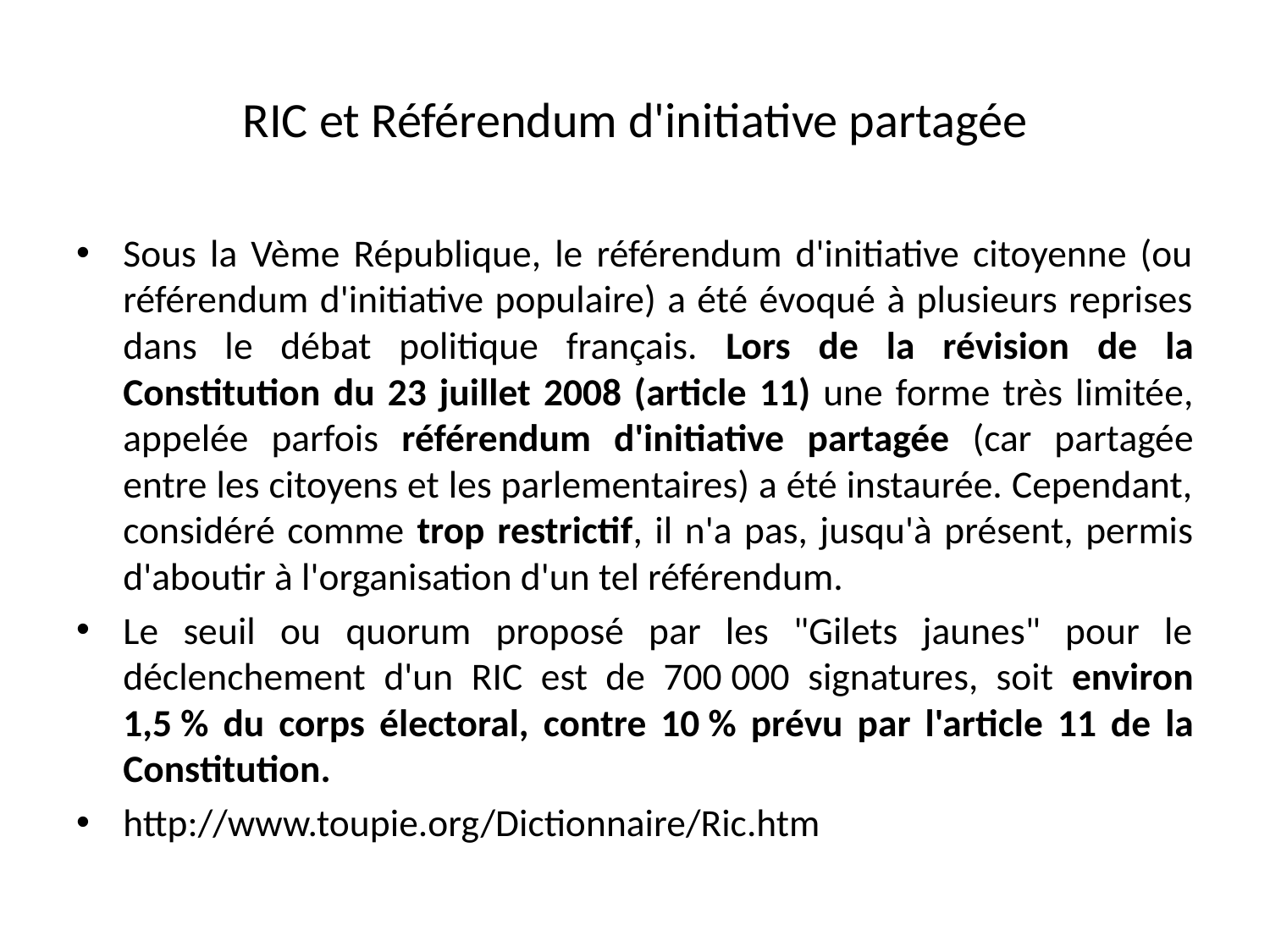

# RIC et Référendum d'initiative partagée
Sous la Vème République, le référendum d'initiative citoyenne (ou référendum d'initiative populaire) a été évoqué à plusieurs reprises dans le débat politique français. Lors de la révision de la Constitution du 23 juillet 2008 (article 11) une forme très limitée, appelée parfois référendum d'initiative partagée (car partagée entre les citoyens et les parlementaires) a été instaurée. Cependant, considéré comme trop restrictif, il n'a pas, jusqu'à présent, permis d'aboutir à l'organisation d'un tel référendum.
Le seuil ou quorum proposé par les "Gilets jaunes" pour le déclenchement d'un RIC est de 700 000 signatures, soit environ 1,5 % du corps électoral, contre 10 % prévu par l'article 11 de la Constitution.
http://www.toupie.org/Dictionnaire/Ric.htm